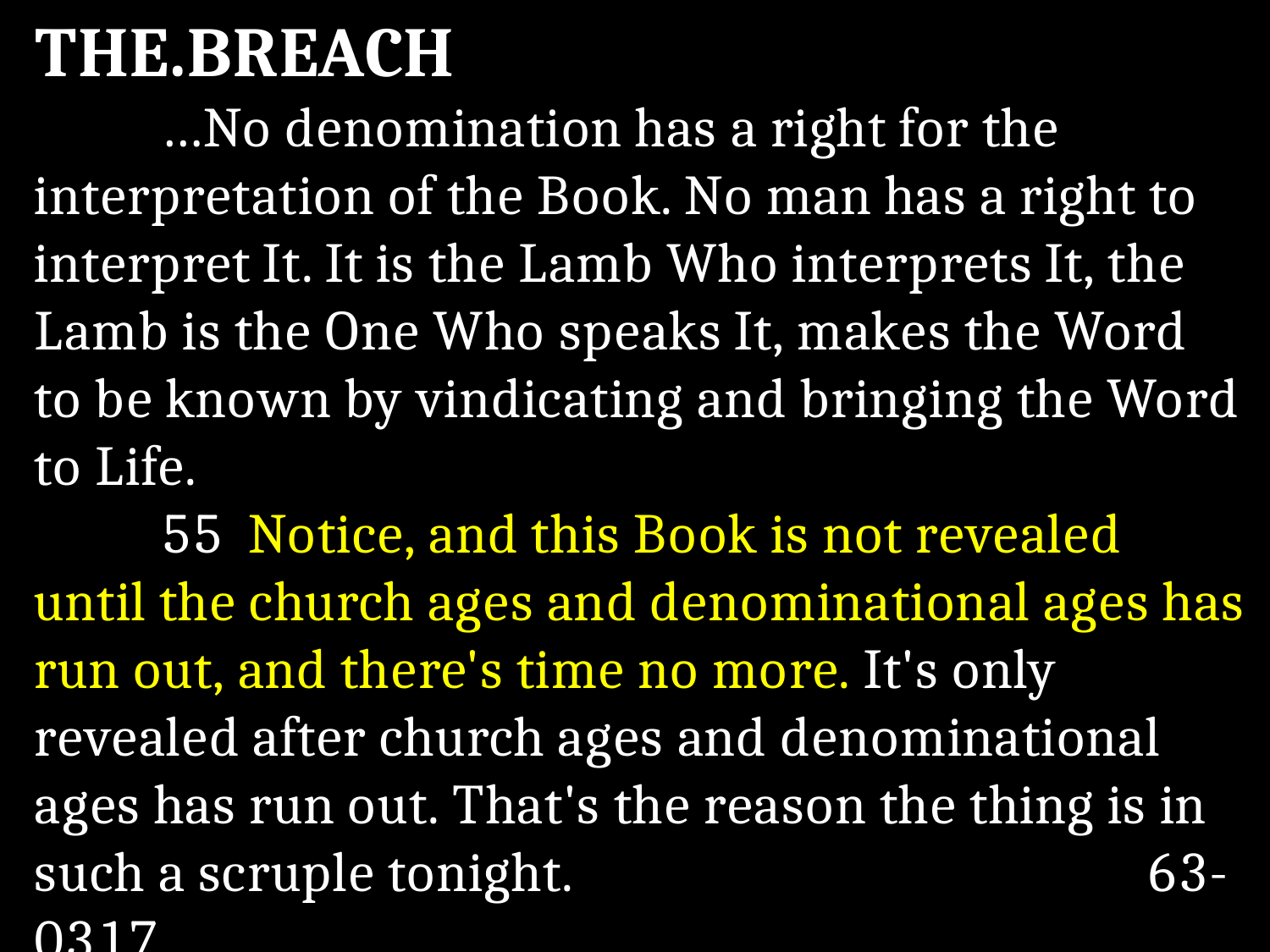

THE.BREACH
	…No denomination has a right for the interpretation of the Book. No man has a right to interpret It. It is the Lamb Who interprets It, the Lamb is the One Who speaks It, makes the Word to be known by vindicating and bringing the Word to Life.
	55  Notice, and this Book is not revealed until the church ages and denominational ages has run out, and there's time no more. It's only revealed after church ages and denominational ages has run out. That's the reason the thing is in such a scruple tonight. 			                  63-0317
53
03/03/2019
The Mystery of God 4